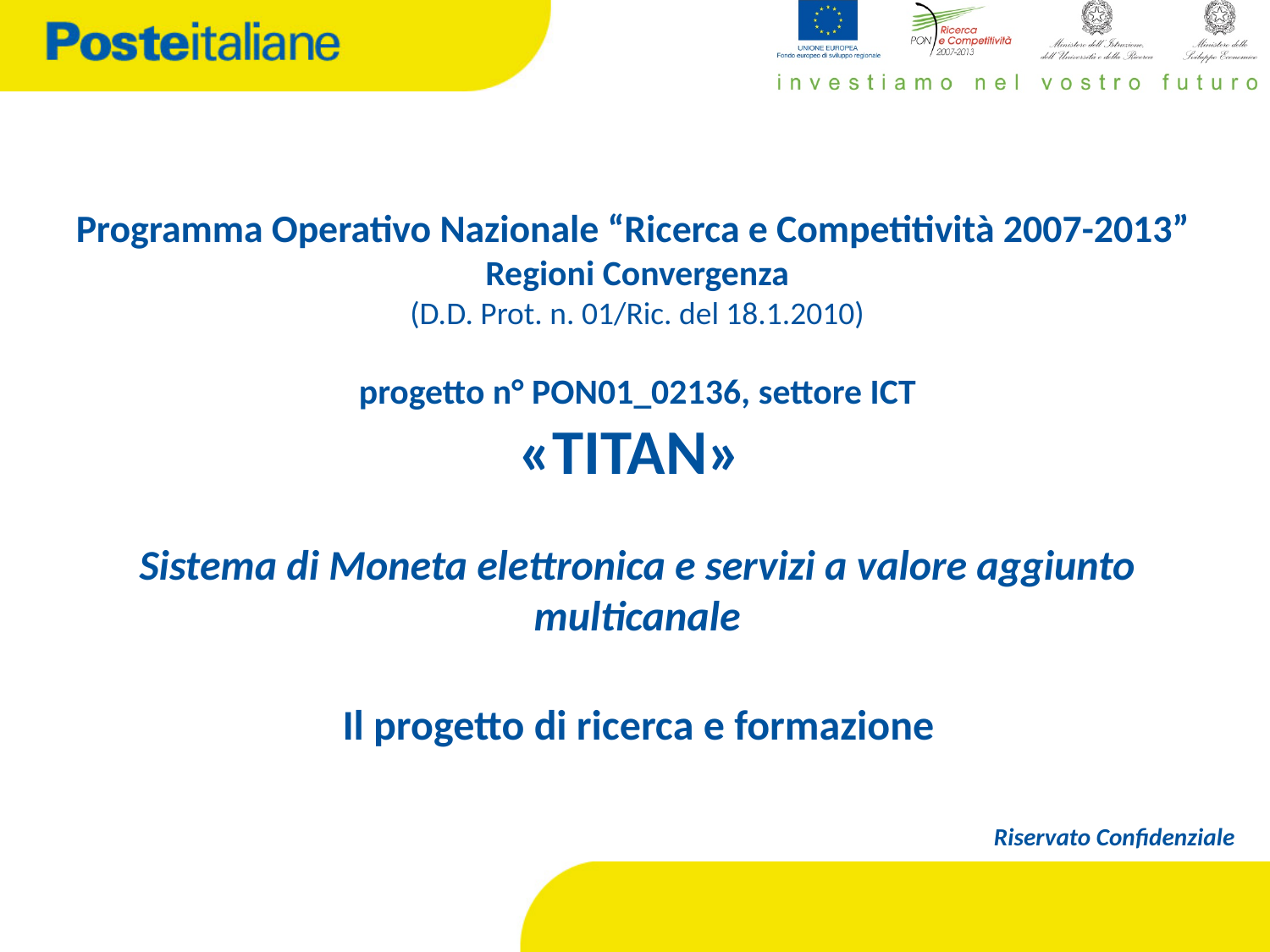

# Programma Operativo Nazionale “Ricerca e Competitività 2007-2013” Regioni Convergenza (D.D. Prot. n. 01/Ric. del 18.1.2010) progetto n° PON01_02136, settore ICT «TITAN» Sistema di Moneta elettronica e servizi a valore aggiunto multicanale
Il progetto di ricerca e formazione
Riservato Confidenziale